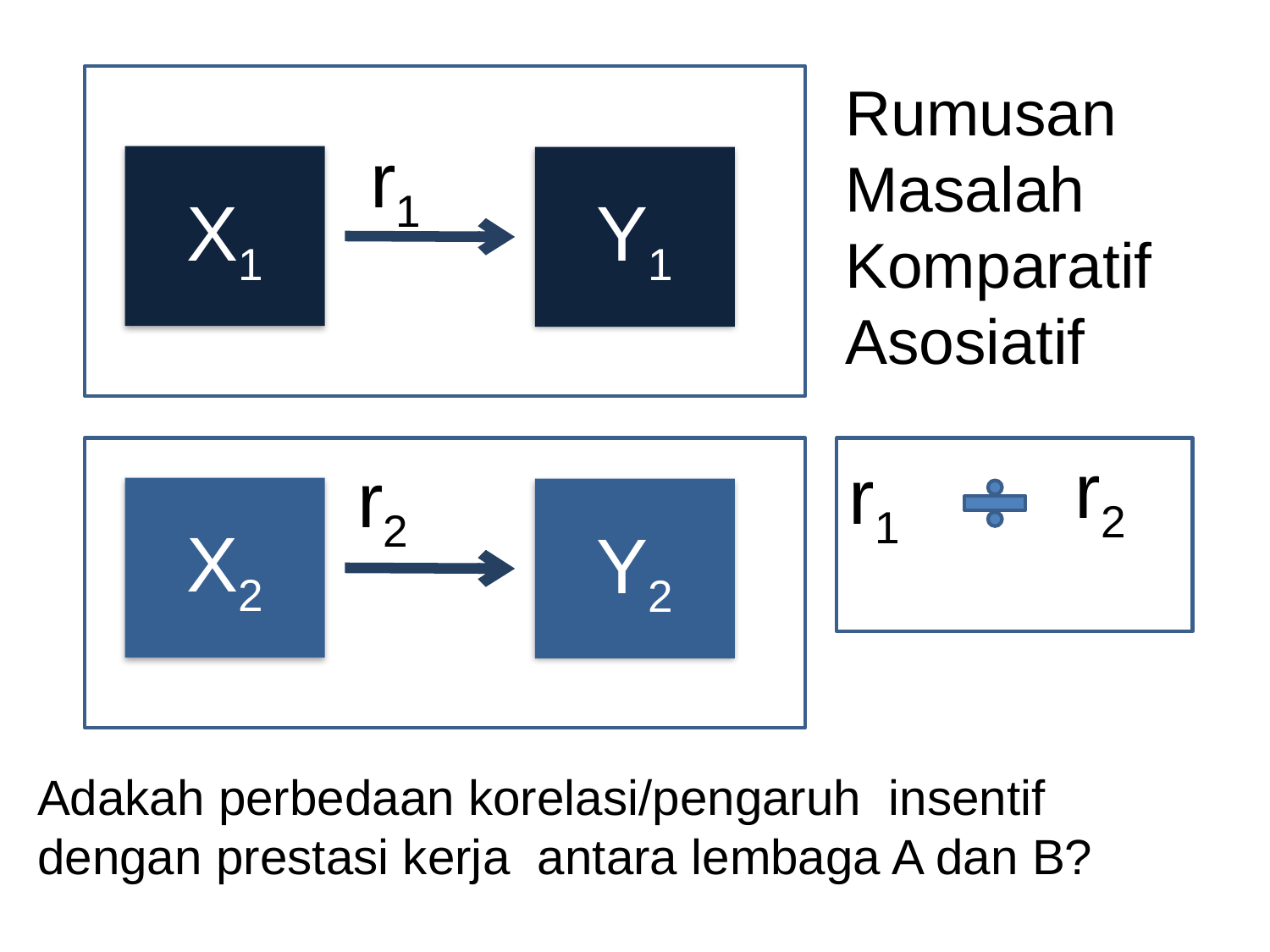

Rumusan Masalah Komparatif Asosiatif
	r1
X1
Y1
	r2
	r1
	r2

X2
Y2
Adakah perbedaan korelasi/pengaruh  insentif dengan prestasi kerja  antara lembaga A dan B?